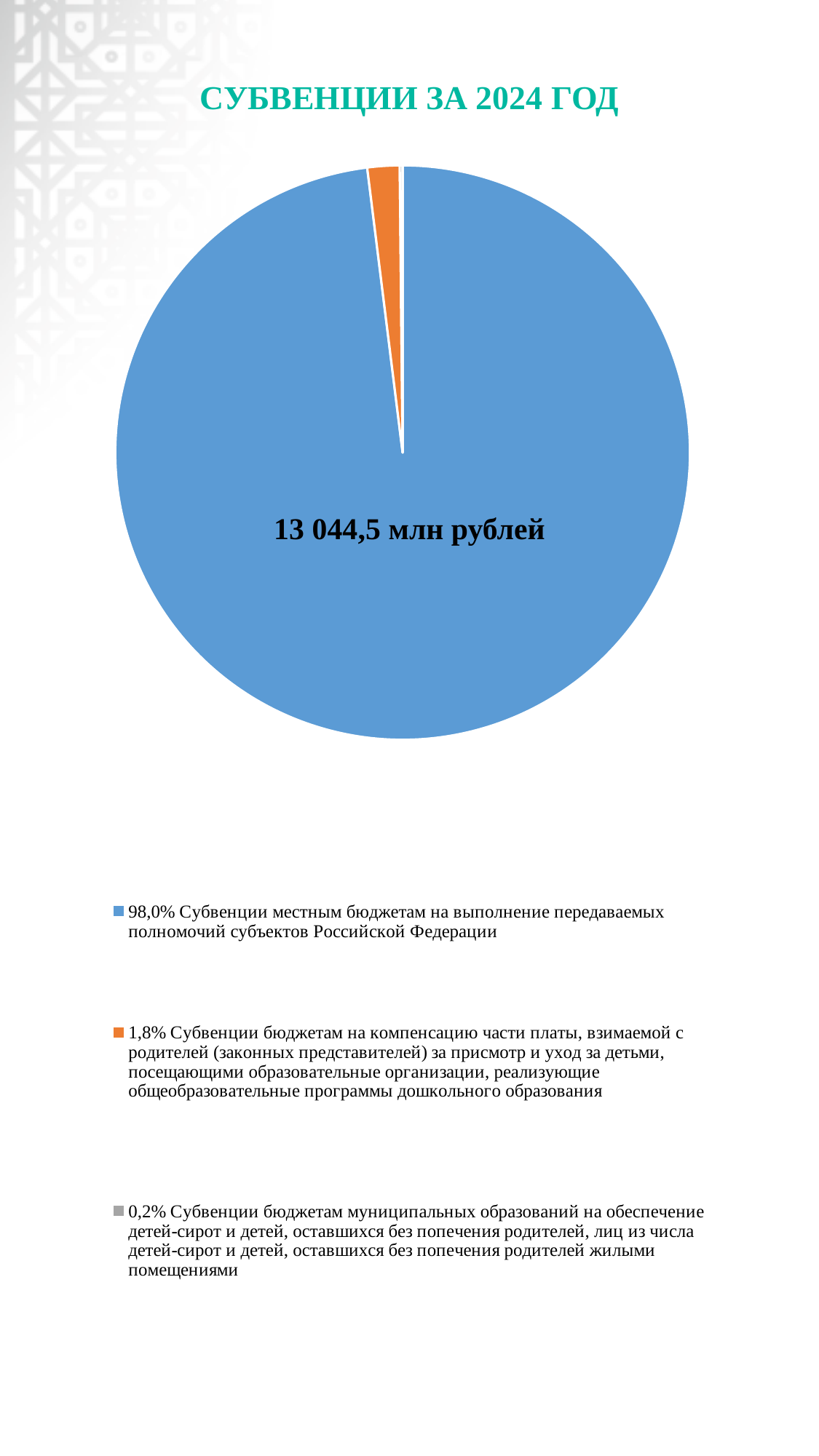

### Chart

| Category |  |  |
|---|---|---|
| 98,0% Субвенции местным бюджетам на выполнение передаваемых полномочий субъектов Российской Федерации | 12787.7 | 98.03135421058684 |
| 1,8% Субвенции бюджетам на компенсацию части платы, взимаемой с родителей (законных представителей) за присмотр и уход за детьми, посещающими образовательные организации, реализующие общеобразовательные программы дошкольного образования
 | 236.0 | 1.809191613323623 |
| 0,2% Субвенции бюджетам муниципальных образований на обеспечение детей-сирот и детей, оставшихся без попечения родителей, лиц из числа детей-сирот и детей, оставшихся без попечения родителей жилыми помещениями
 | 20.6 | 0.15792096285790946 |
| 0,01% Субвенции бюджетам на осуществление полномочий по составлению (изменению) списков кандидатов в присяжные заседатели федеральных судов общей юрисдикции в Российской Федерации | 0.2 | 0.0847457627118644 |
# СУБВЕНЦИИ ЗА 2024 ГОД
13 044,5 млн рублей